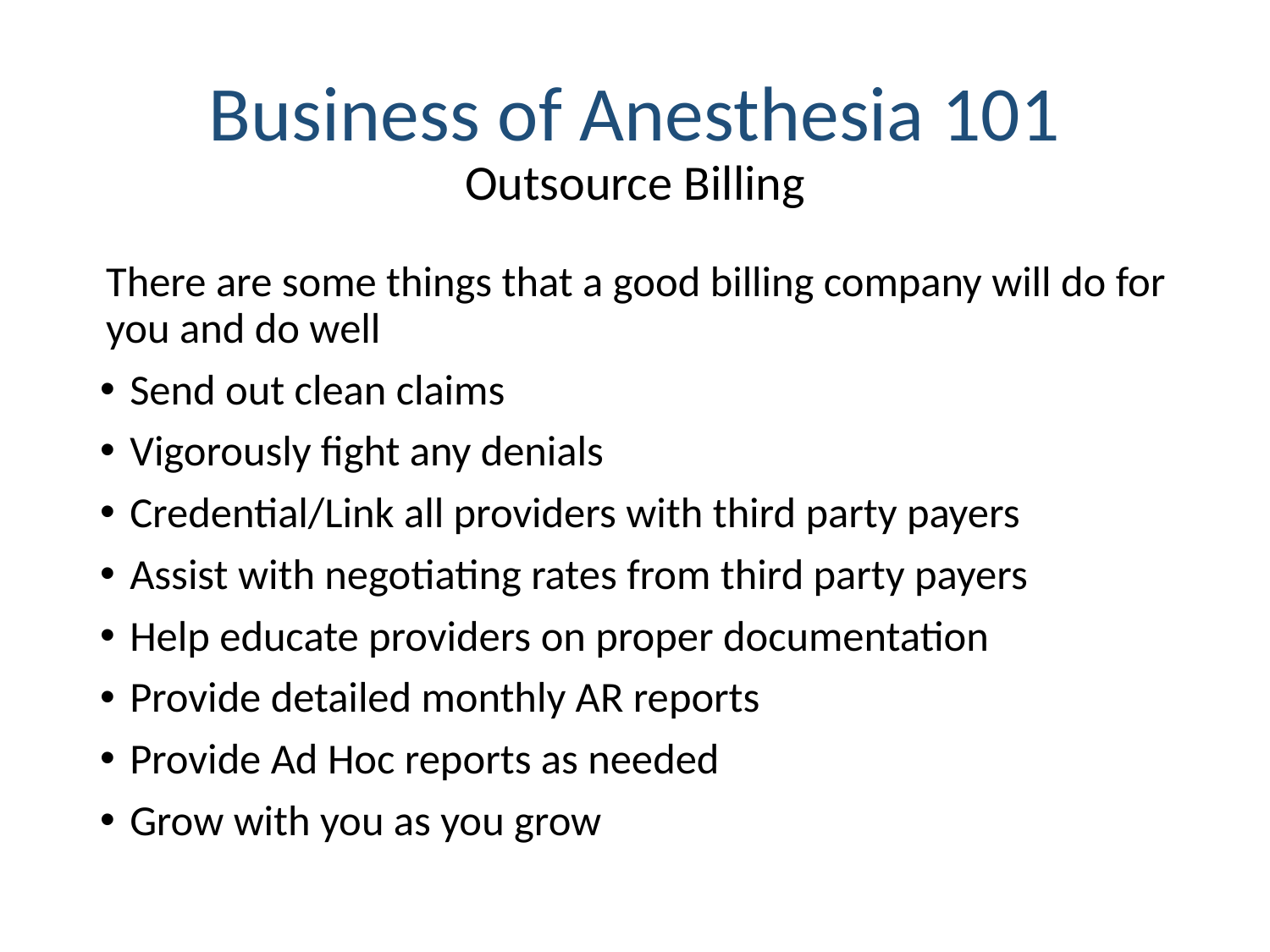

# Business of Anesthesia 101 Outsource Billing
There are some things that a good billing company will do for you and do well
Send out clean claims
Vigorously fight any denials
Credential/Link all providers with third party payers
Assist with negotiating rates from third party payers
Help educate providers on proper documentation
Provide detailed monthly AR reports
Provide Ad Hoc reports as needed
Grow with you as you grow